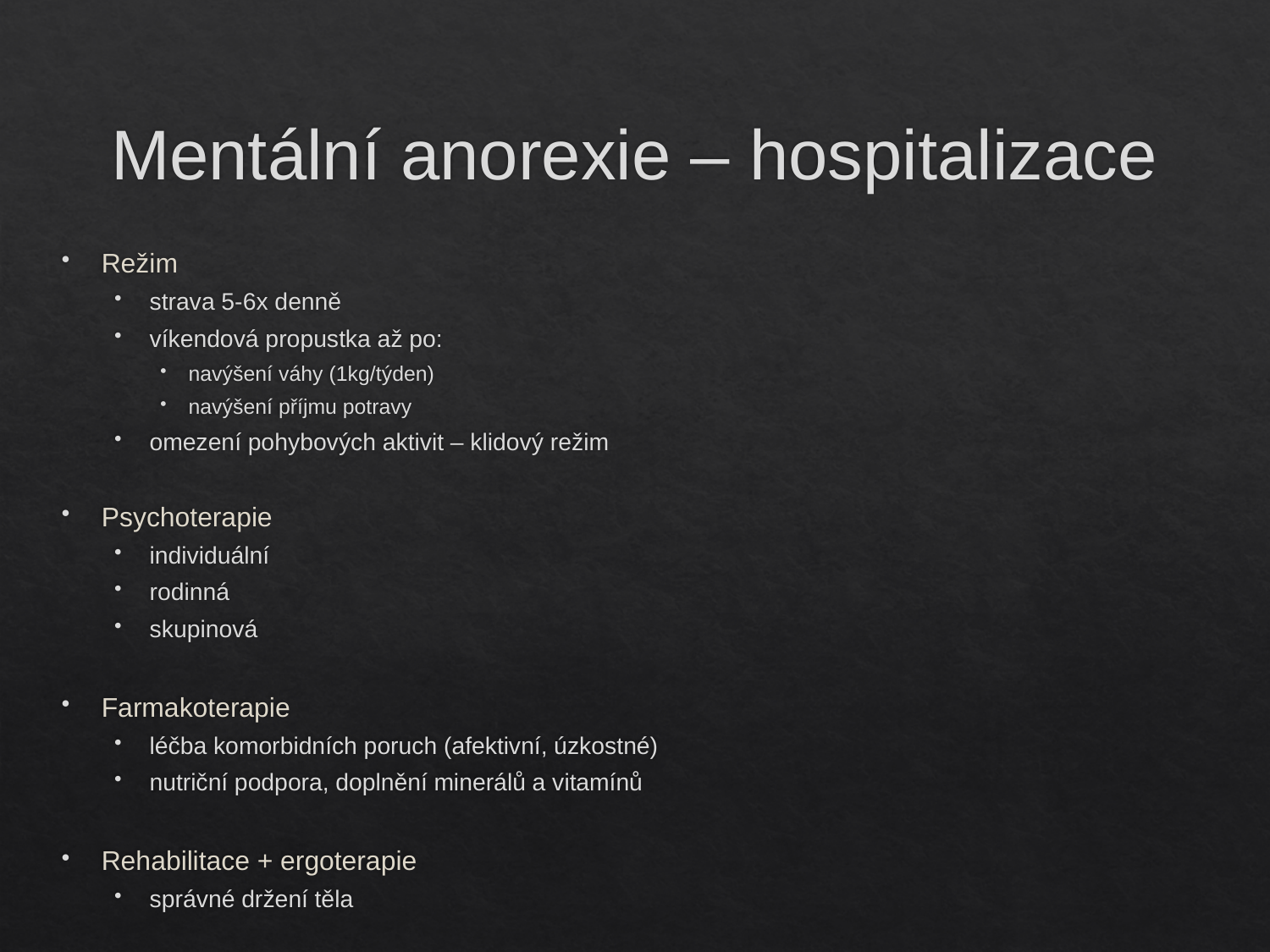

# Mentální anorexie – hospitalizace
Režim
strava 5-6x denně
víkendová propustka až po:
navýšení váhy (1kg/týden)
navýšení příjmu potravy
omezení pohybových aktivit – klidový režim

Psychoterapie
individuální
rodinná
skupinová

Farmakoterapie
léčba komorbidních poruch (afektivní, úzkostné)
nutriční podpora, doplnění minerálů a vitamínů

Rehabilitace + ergoterapie
správné držení těla